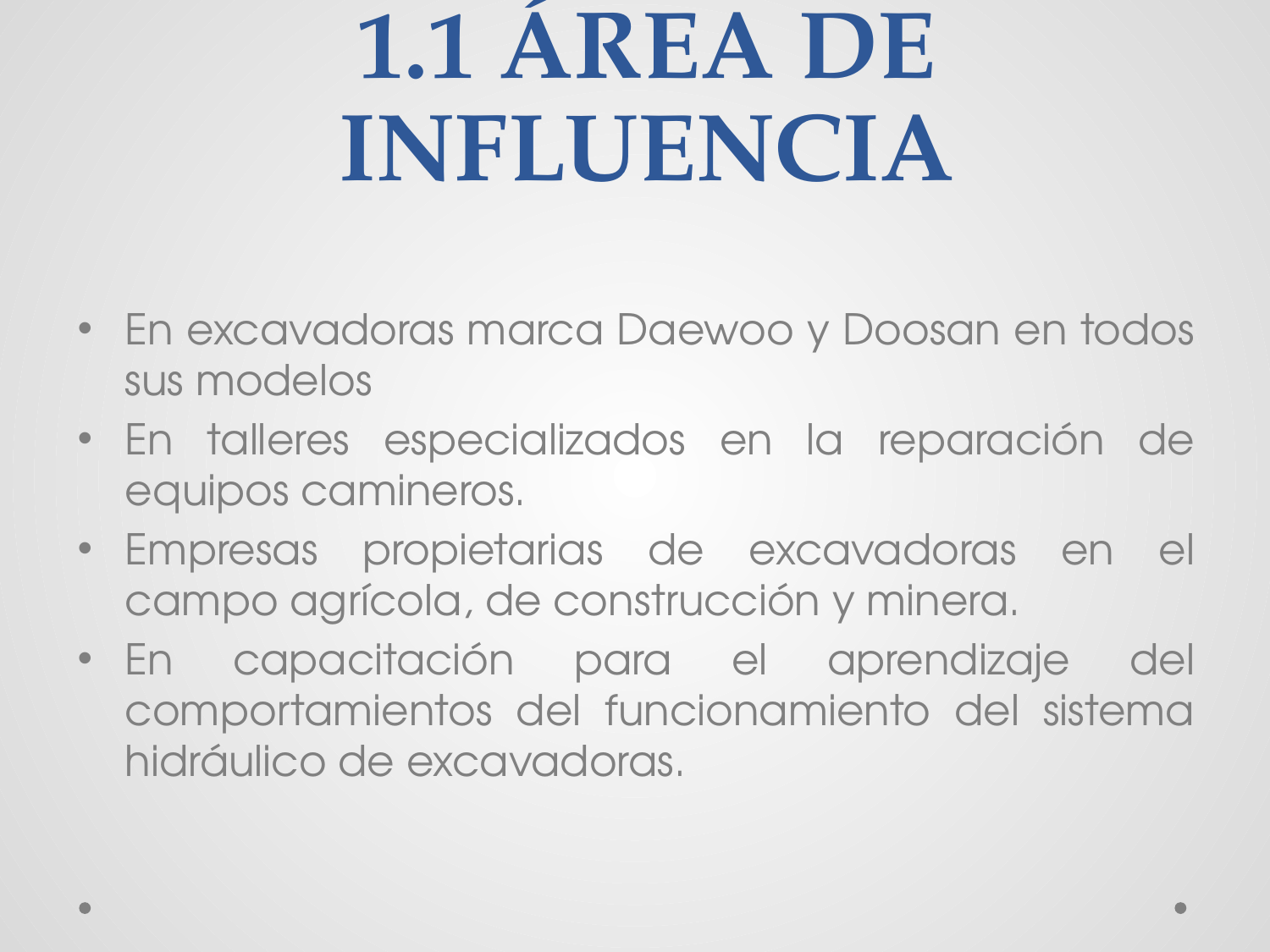

# 1.1 ÁREA DE INFLUENCIA
En excavadoras marca Daewoo y Doosan en todos sus modelos
En talleres especializados en la reparación de equipos camineros.
Empresas propietarias de excavadoras en el campo agrícola, de construcción y minera.
En capacitación para el aprendizaje del comportamientos del funcionamiento del sistema hidráulico de excavadoras.